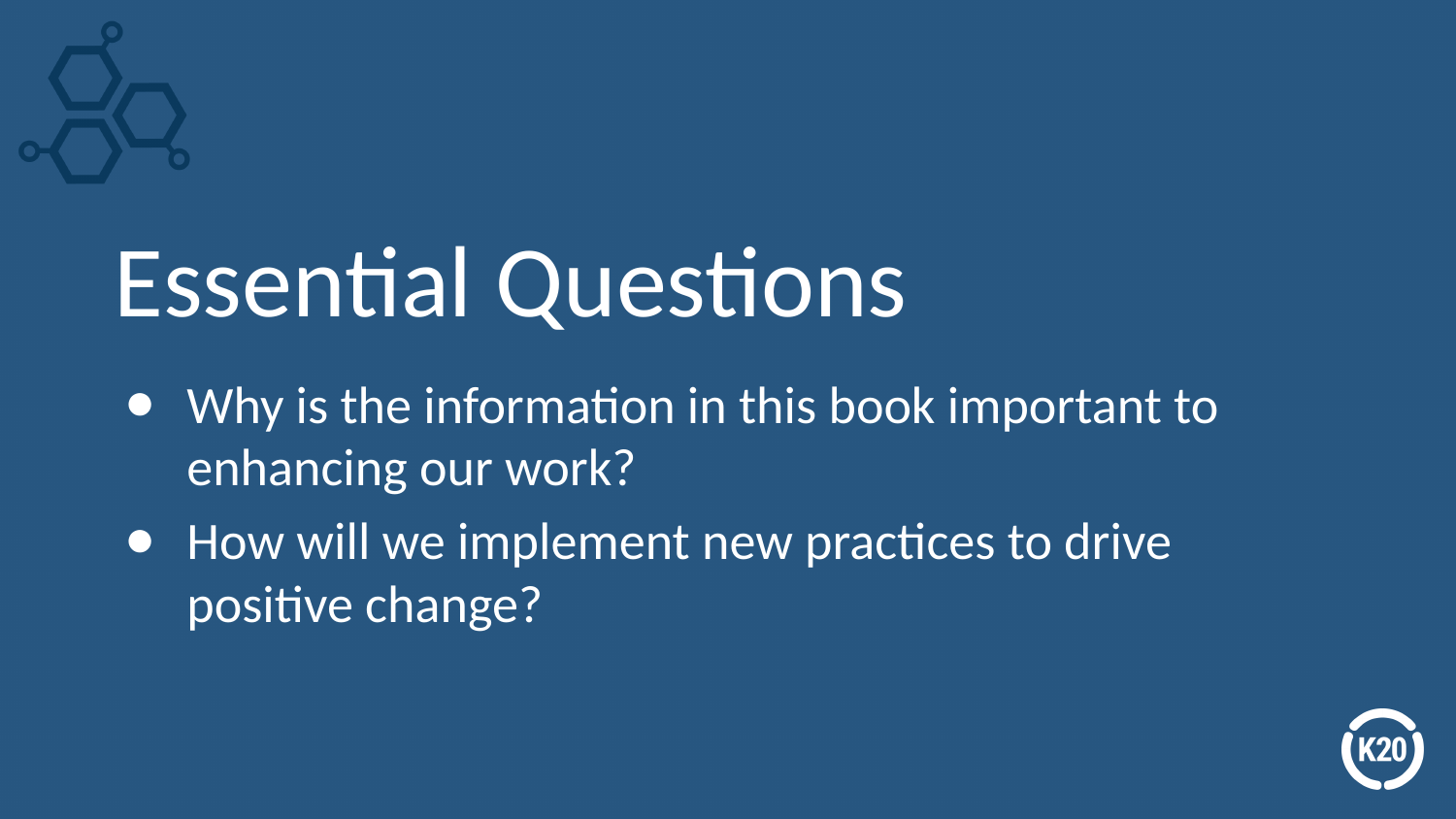

# Essential Questions
Why is the information in this book important to enhancing our work?
How will we implement new practices to drive positive change?